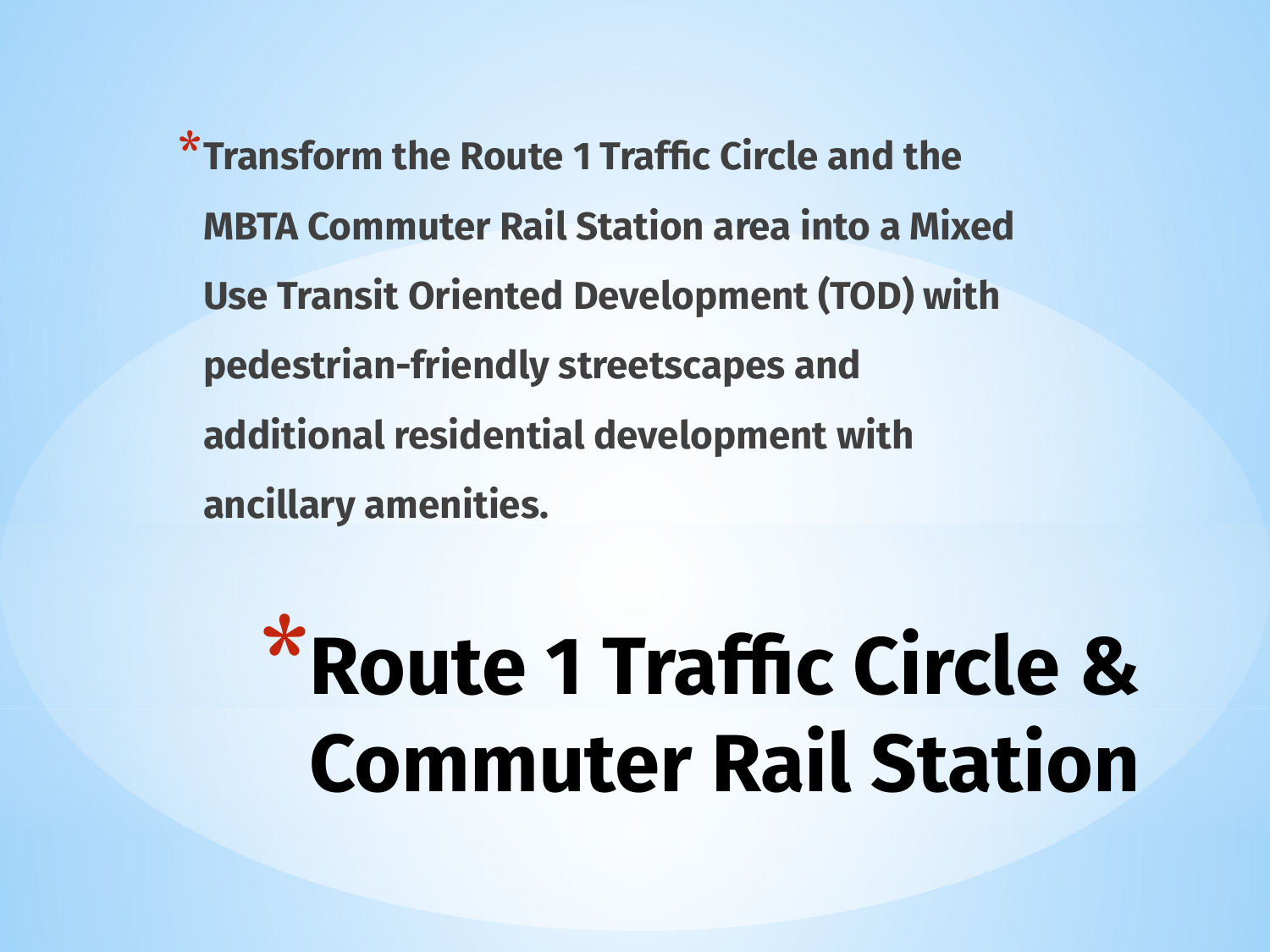

Transform the Route 1 Traffic Circle and the MBTA Commuter Rail Station area into a Mixed Use Transit Oriented Development (TOD) with pedestrian-friendly streetscapes and additional residential development with ancillary amenities.
# Route 1 Traffic Circle & Commuter Rail Station